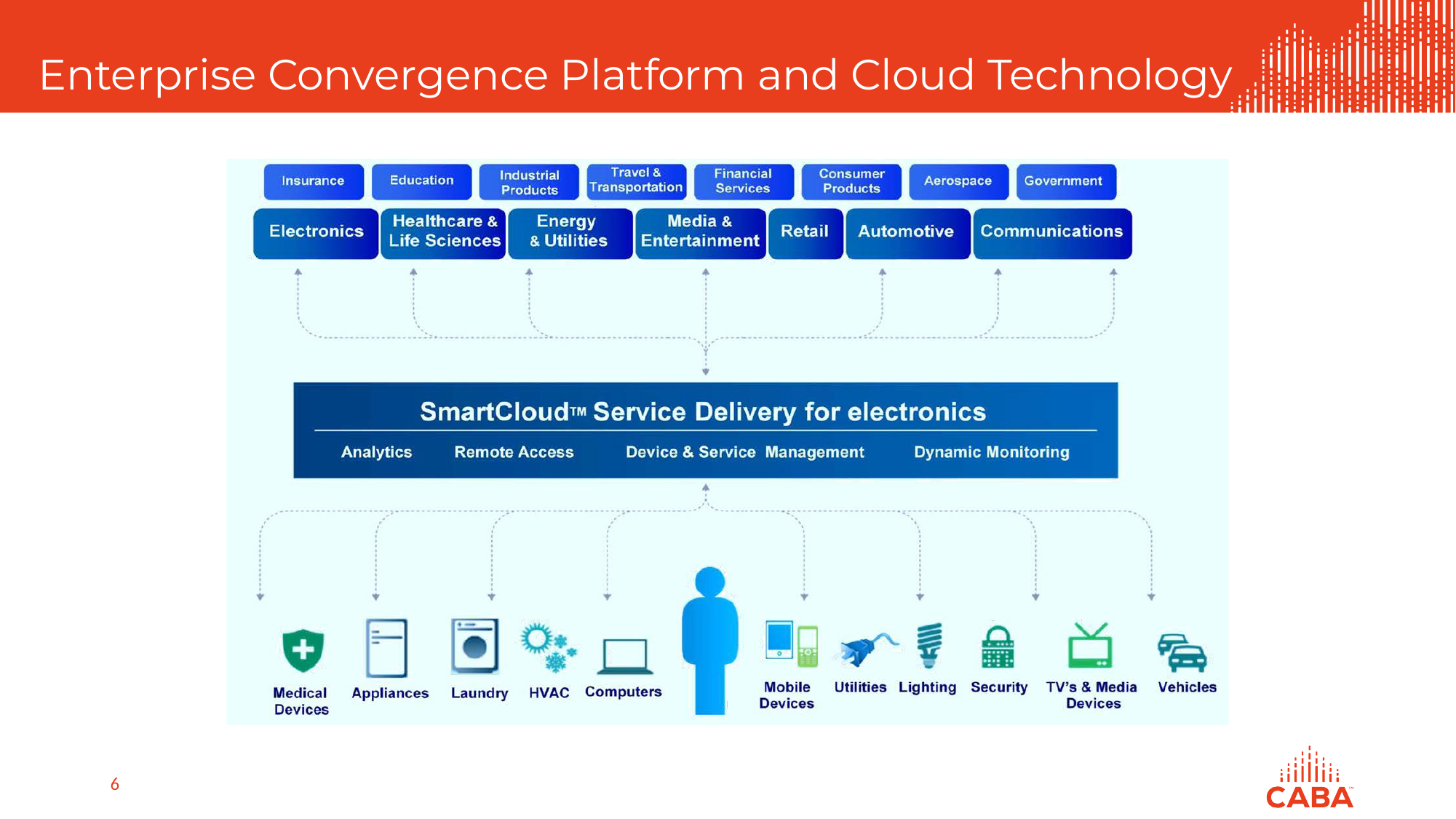

# Enterprise Convergence Platform and Cloud Technology

6